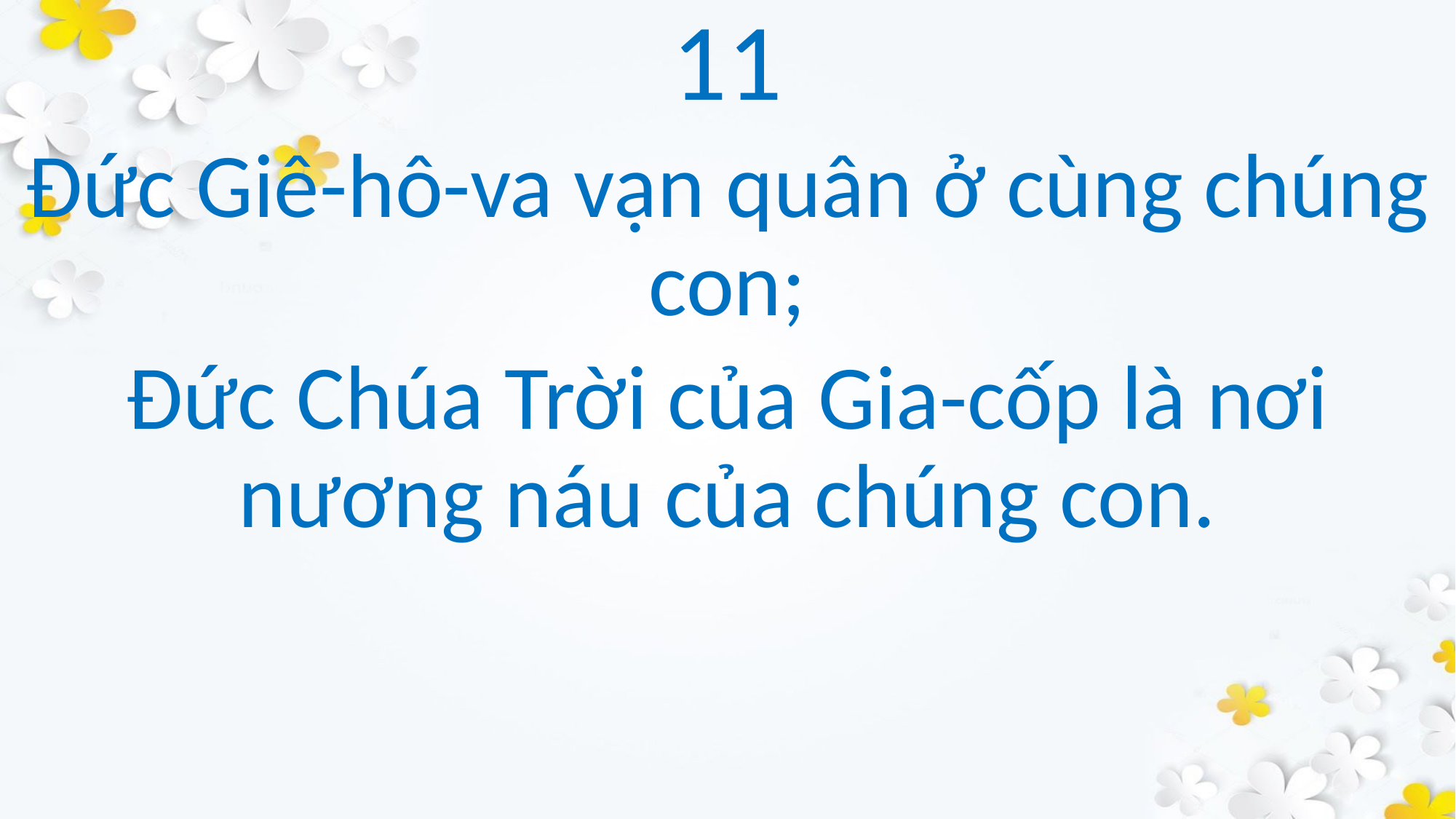

11
Đức Giê-hô-va vạn quân ở cùng chúng con;
Đức Chúa Trời của Gia-cốp là nơi nương náu của chúng con.